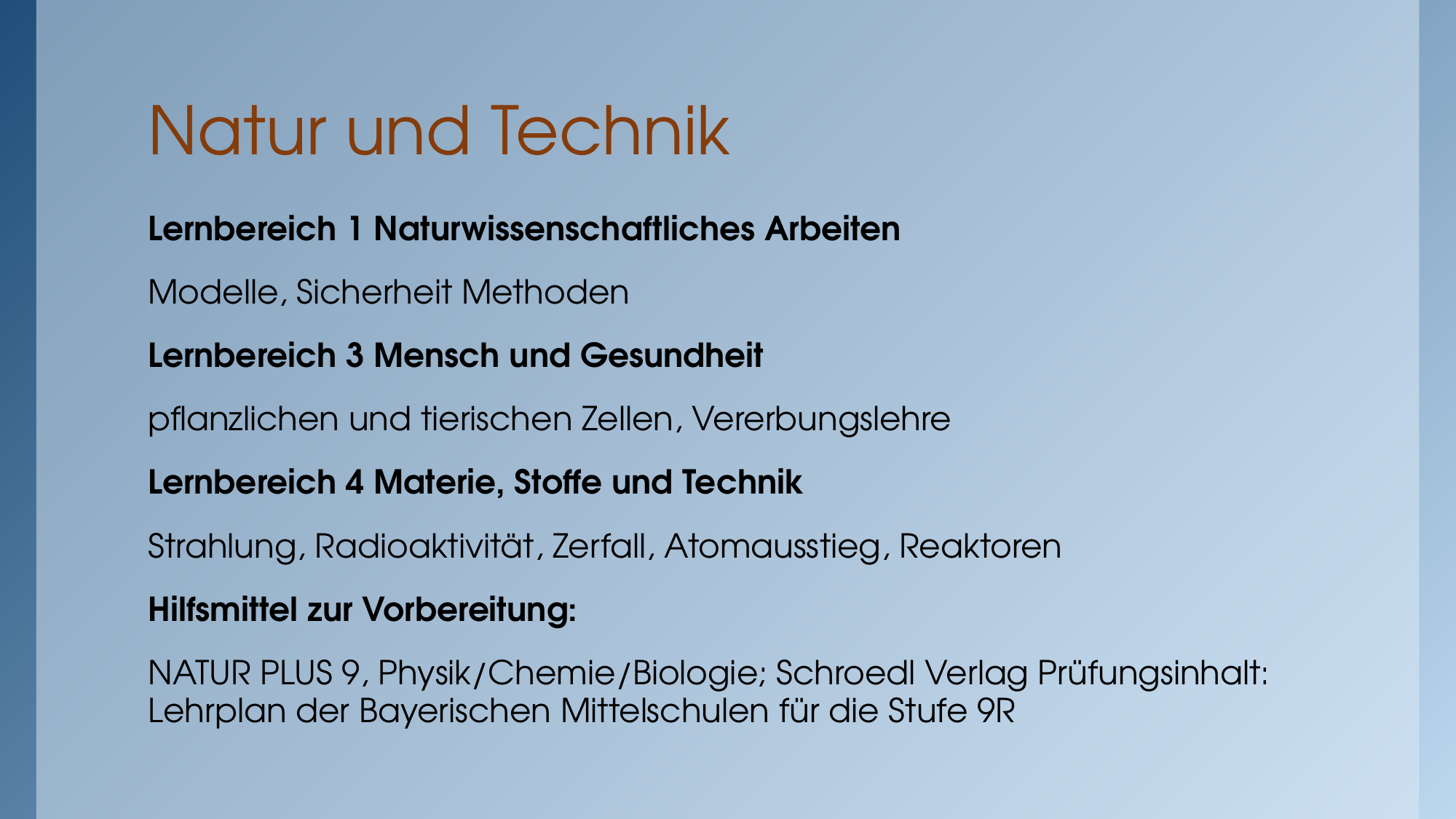

# Natur und Technik
Lernbereich 1 Naturwissenschaftliches Arbeiten
Modelle, Sicherheit Methoden
Lernbereich 3 Mensch und Gesundheit
pflanzlichen und tierischen Zellen, Vererbungslehre
Lernbereich 4 Materie, Stoffe und Technik
Strahlung, Radioaktivität, Zerfall, Atomausstieg, Reaktoren
Hilfsmittel zur Vorbereitung:
NATUR PLUS 9, Physik/Chemie/Biologie; Schroedl Verlag Prüfungsinhalt: Lehrplan der Bayerischen Mittelschulen für die Stufe 9R